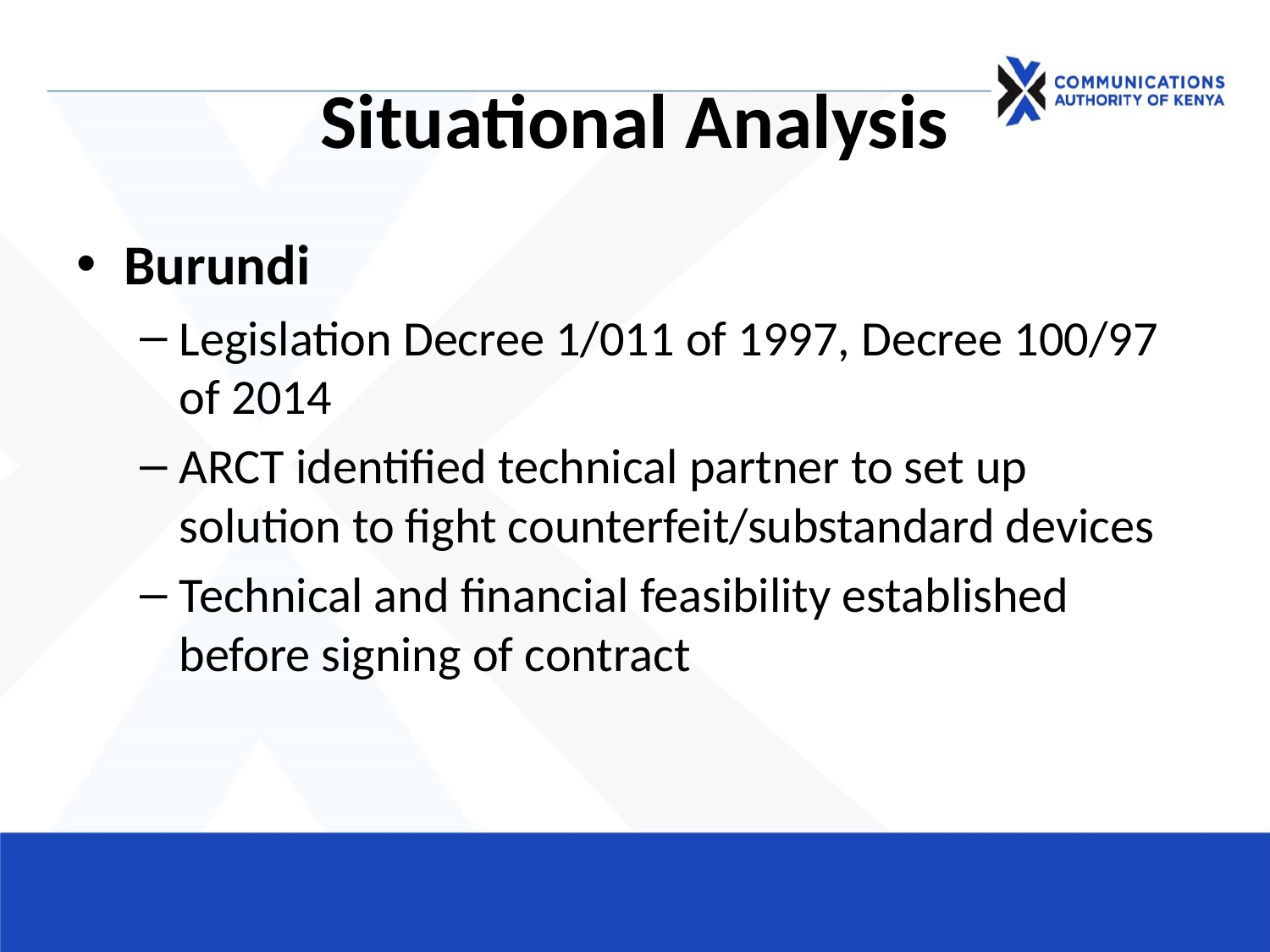

# Situational Analysis
Burundi
Legislation Decree 1/011 of 1997, Decree 100/97 of 2014
ARCT identified technical partner to set up solution to fight counterfeit/substandard devices
Technical and financial feasibility established before signing of contract